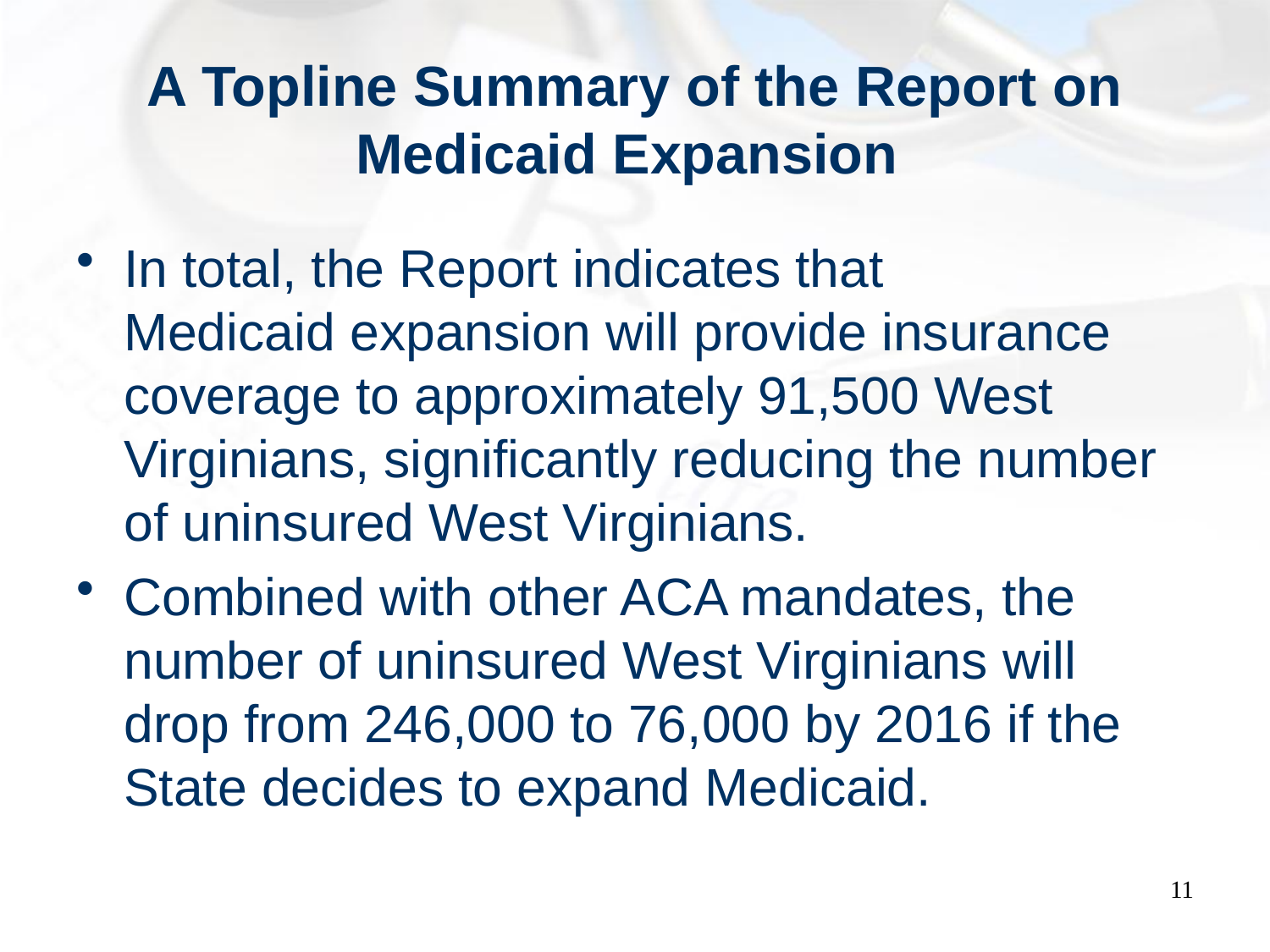

# A Topline Summary of the Report on Medicaid Expansion
In total, the Report indicates that       Medicaid expansion will provide insurance coverage to approximately 91,500 West Virginians, significantly reducing the number of uninsured West Virginians.
Combined with other ACA mandates, the number of uninsured West Virginians will drop from 246,000 to 76,000 by 2016 if the State decides to expand Medicaid.

11